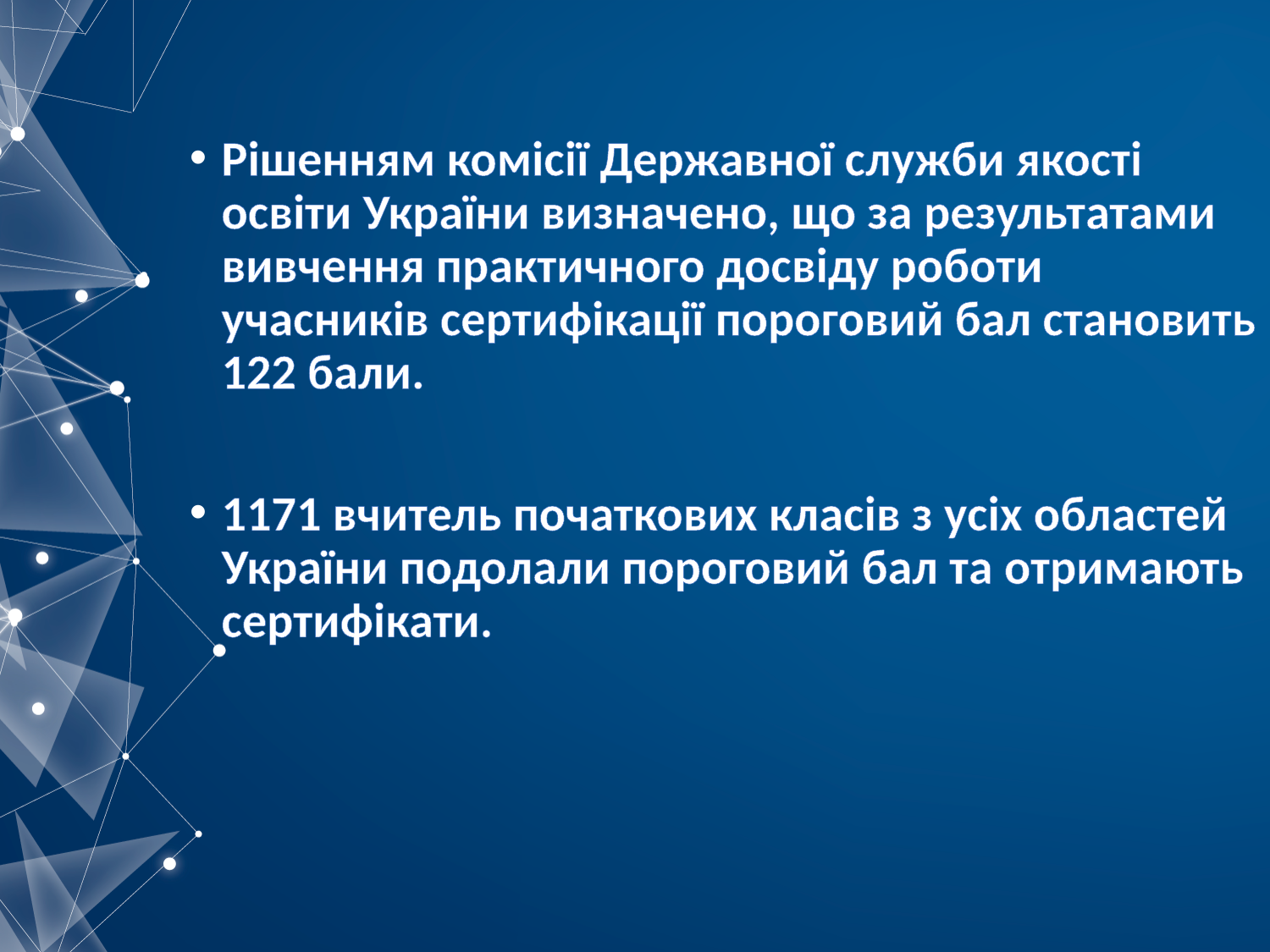

Рішенням комісії Державної служби якості освіти України визначено, що за результатами вивчення практичного досвіду роботи учасників сертифікації пороговий бал становить 122 бали.

1171 вчитель початкових класів з усіх областей України подолали пороговий бал та отримають сертифікати.